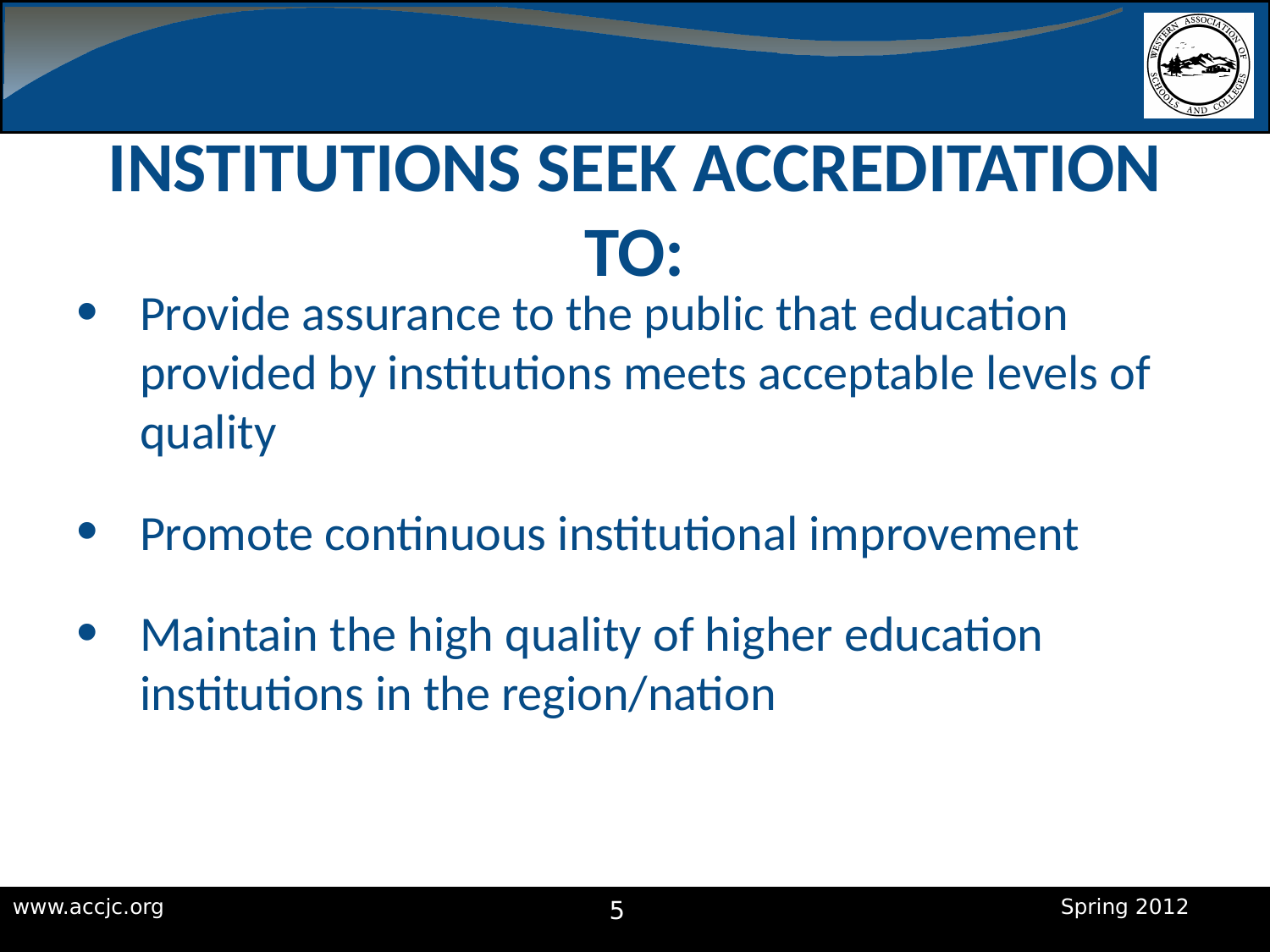

# Institutions Seek Accreditation to:
Provide assurance to the public that education provided by institutions meets acceptable levels of quality
Promote continuous institutional improvement
Maintain the high quality of higher education institutions in the region/nation
5